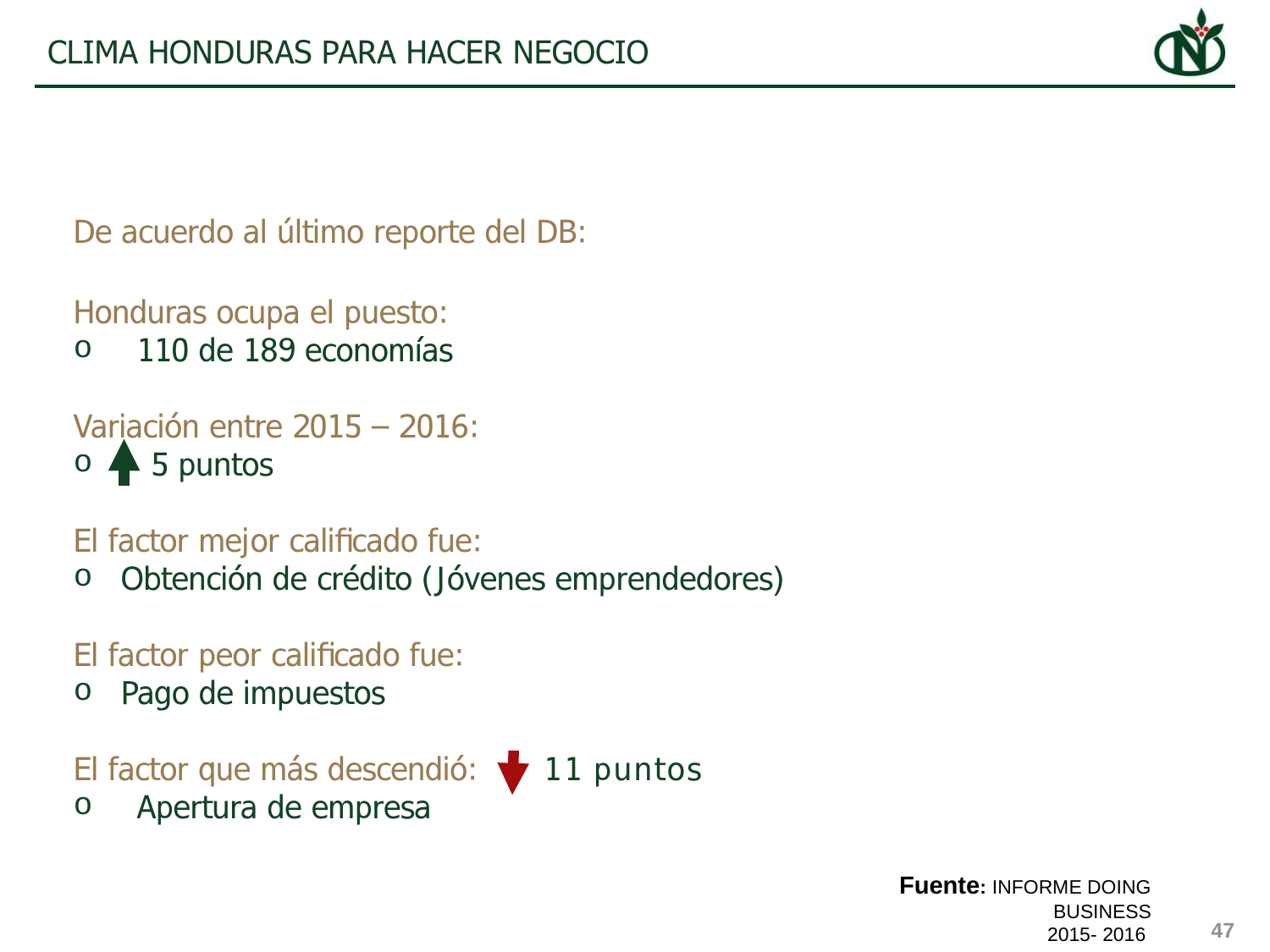

# CLIMA HONDURAS PARA HACER NEGOCIO
De acuerdo al último reporte del DB:

Honduras ocupa el puesto:
110 de 189 economías

Variación entre 2015 – 2016:
   5 puntos

El factor mejor calificado fue:
Obtención de crédito (Jóvenes emprendedores)

El factor peor calificado fue:
Pago de impuestos

El factor que más descendió:       11 puntos
Apertura de empresa
Fuente: INFORME DOING BUSINESS
2015- 2016
47